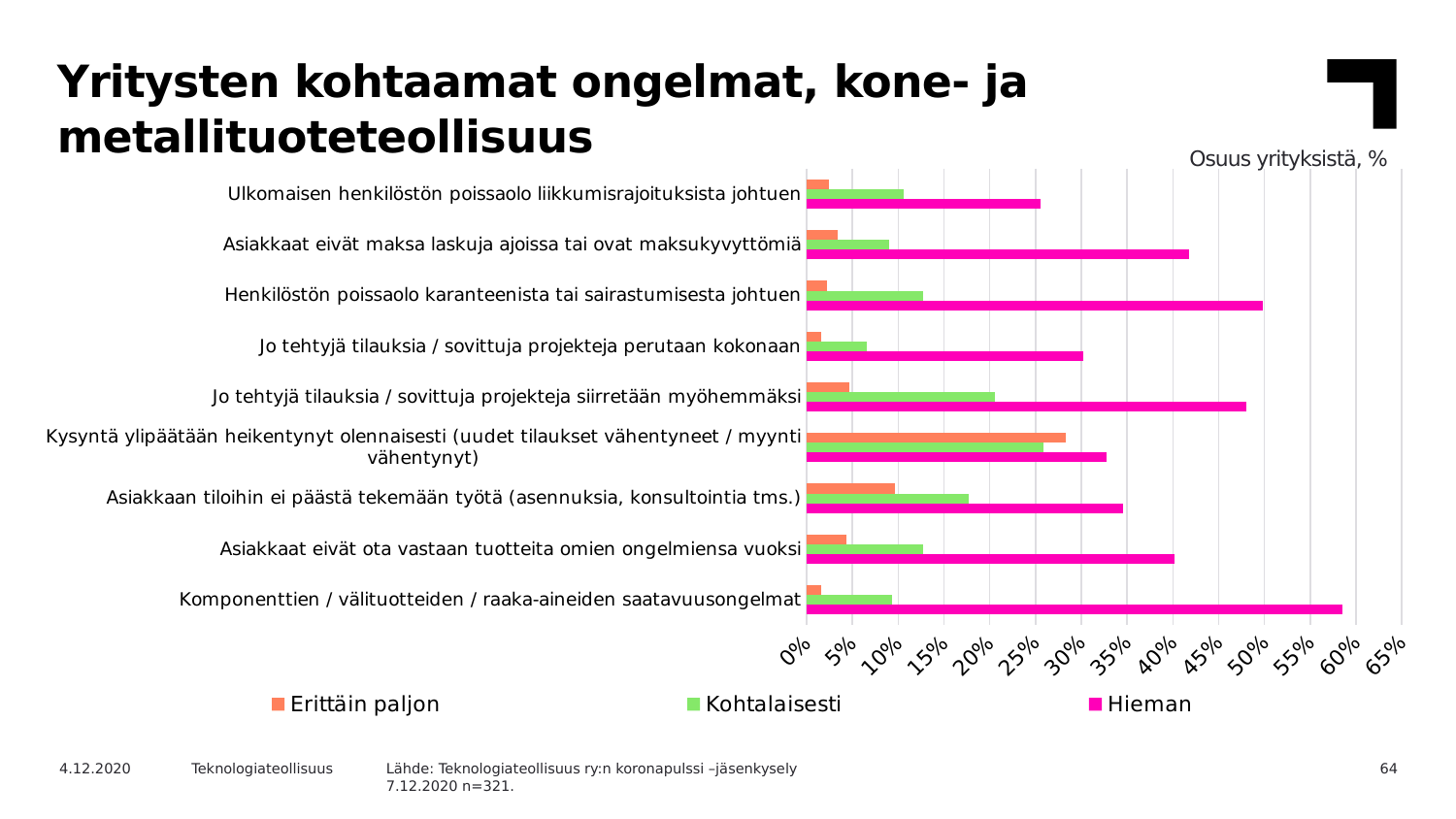

Yritysten kohtaamat ongelmat, kone- ja metallituoteteollisuus
Osuus yrityksistä, %

### Chart

| Category | Hieman | Kohtalaisesti | Erittäin paljon |
|---|---|---|---|
| Komponenttien / välituotteiden / raaka-aineiden saatavuusongelmat | 0.5856697819314641 | 0.09345794392523364 | 0.01557632398753894 |
| Asiakkaat eivät ota vastaan tuotteita omien ongelmiensa vuoksi | 0.40186915887850466 | 0.1277258566978193 | 0.04361370716510903 |
| Asiakkaan tiloihin ei päästä tekemään työtä (asennuksia, konsultointia tms.) | 0.34579439252336447 | 0.17757009345794392 | 0.09657320872274143 |
| Kysyntä ylipäätään heikentynyt olennaisesti (uudet tilaukset vähentyneet / myynti vähentynyt) | 0.32710280373831774 | 0.2585669781931464 | 0.2834890965732087 |
| Jo tehtyjä tilauksia / sovittuja projekteja siirretään myöhemmäksi | 0.4797507788161994 | 0.205607476635514 | 0.04672897196261682 |
| Jo tehtyjä tilauksia / sovittuja projekteja perutaan kokonaan | 0.30218068535825543 | 0.06542056074766354 | 0.01557632398753894 |
| Henkilöstön poissaolo karanteenista tai sairastumisesta johtuen | 0.4984423676012461 | 0.1277258566978193 | 0.021806853582554516 |
| Asiakkaat eivät maksa laskuja ajoissa tai ovat maksukyvyttömiä | 0.4174454828660436 | 0.09034267912772585 | 0.03426791277258567 |
| Ulkomaisen henkilöstön poissaolo liikkumisrajoituksista johtuen | 0.2554517133956386 | 0.1059190031152648 | 0.024922118380062305 |
Lähde: Teknologiateollisuus ry:n koronapulssi –jäsenkysely
7.12.2020 n=321.
4.12.2020
Teknologiateollisuus
64